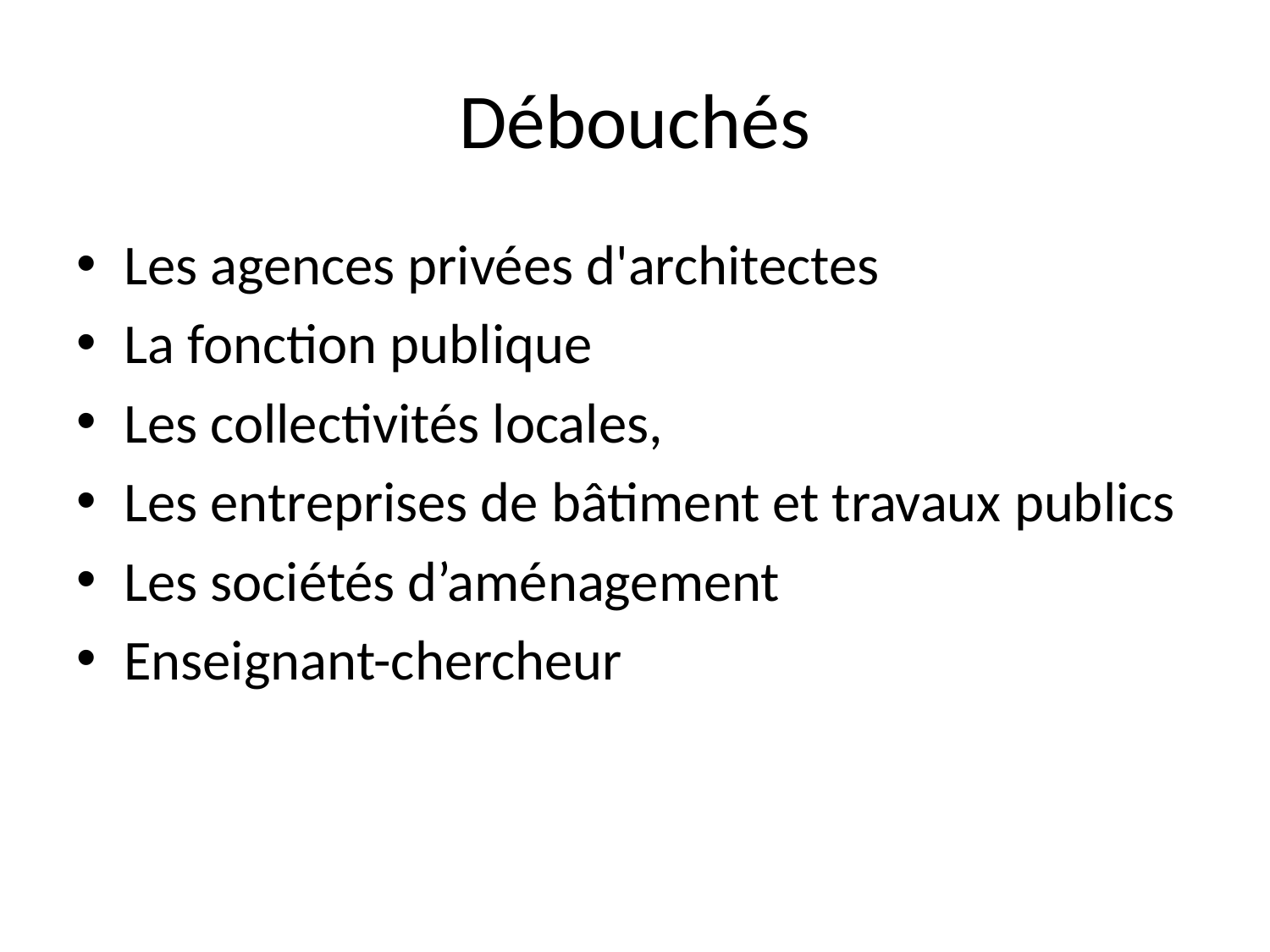

# Débouchés
Les agences privées d'architectes
La fonction publique
Les collectivités locales,
Les entreprises de bâtiment et travaux publics
Les sociétés d’aménagement
Enseignant-chercheur